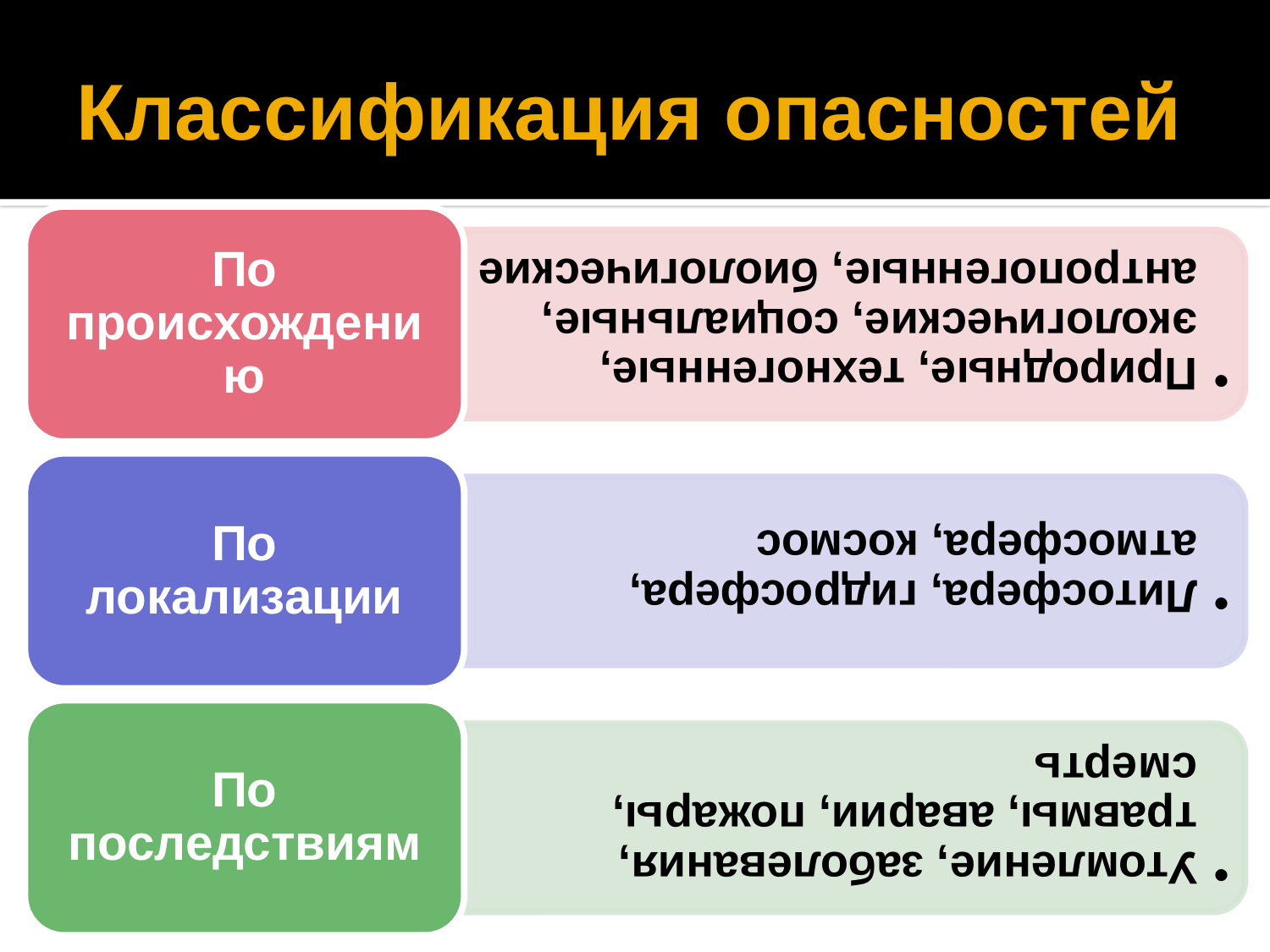

# Классификация опасностей
Природные, техногенные, экологические, социальные, антропогенные, биологические
По происхождению
Литосфера, гидросфера, атмосфера, космос
По локализации
Утомление, заболевания, травмы, аварии, пожары, смерть
По последствиям